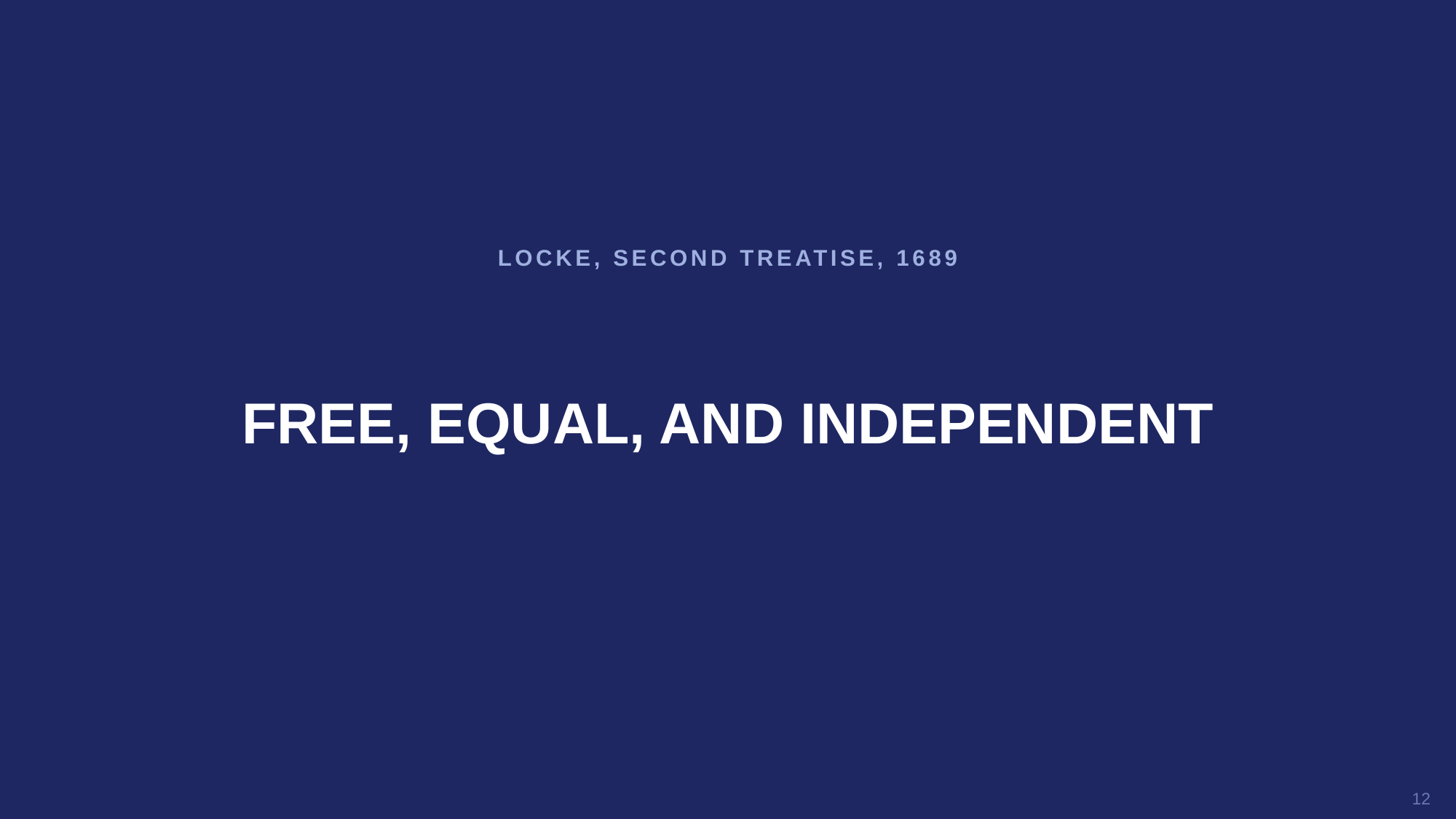

LOCKE, SECOND TREATISE, 1689
FREE, EQUAL, AND INDEPENDENT
12